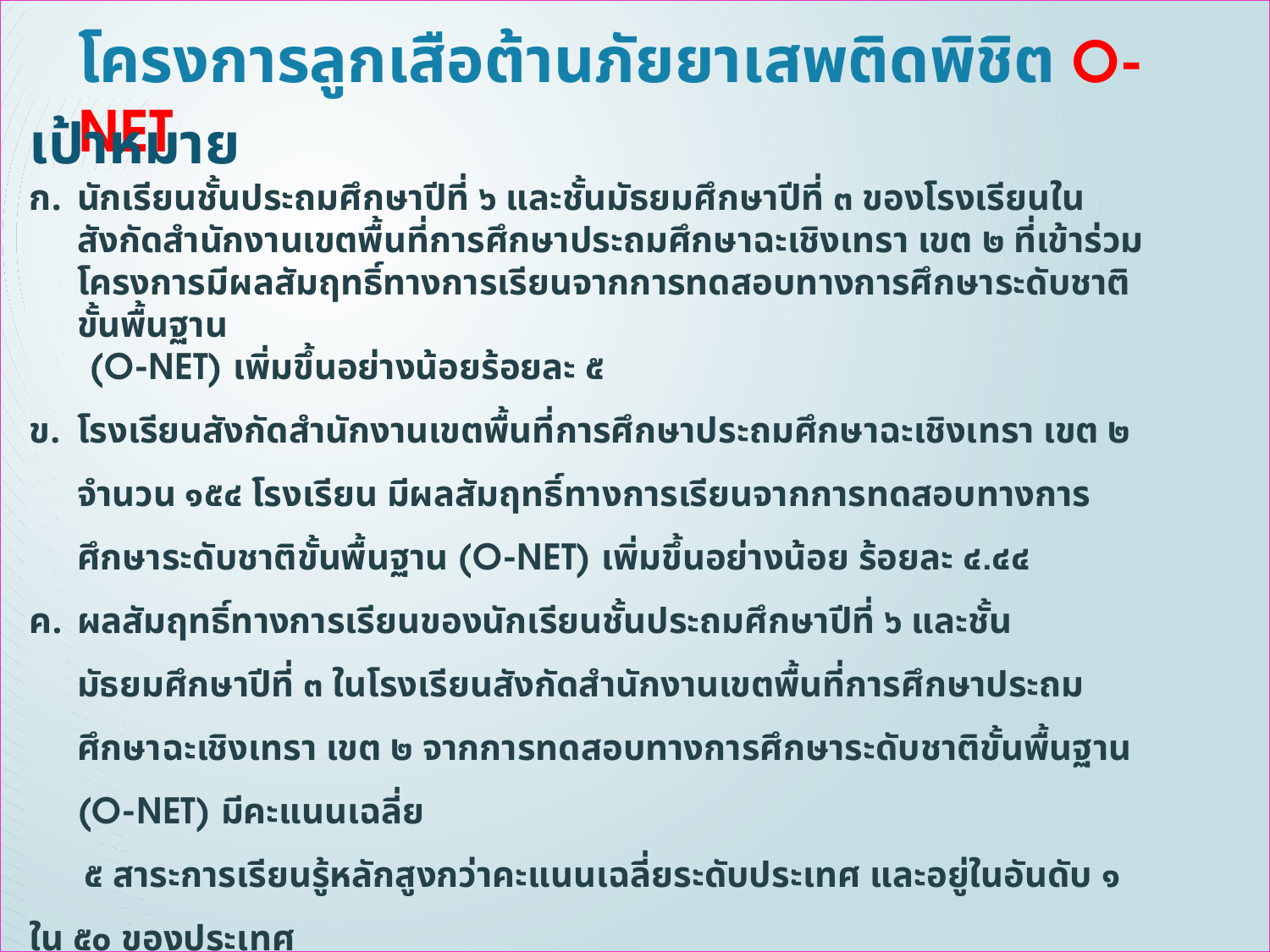

# โครงการลูกเสือต้านภัยยาเสพติดพิชิต O-NET
เป้าหมาย
นักเรียนชั้นประถมศึกษาปีที่ ๖ และชั้นมัธยมศึกษาปีที่ ๓ ของโรงเรียนในสังกัดสำนักงานเขตพื้นที่การศึกษาประถมศึกษาฉะเชิงเทรา เขต ๒ ที่เข้าร่วมโครงการมีผลสัมฤทธิ์ทางการเรียนจากการทดสอบทางการศึกษาระดับชาติขั้นพื้นฐาน
      (O-NET) เพิ่มขึ้นอย่างน้อยร้อยละ ๕
โรงเรียนสังกัดสำนักงานเขตพื้นที่การศึกษาประถมศึกษาฉะเชิงเทรา เขต ๒ จำนวน ๑๕๔ โรงเรียน มีผลสัมฤทธิ์ทางการเรียนจากการทดสอบทางการศึกษาระดับชาติขั้นพื้นฐาน (O-NET) เพิ่มขึ้นอย่างน้อย ร้อยละ ๔.๔๔
ผลสัมฤทธิ์ทางการเรียนของนักเรียนชั้นประถมศึกษาปีที่ ๖ และชั้นมัธยมศึกษาปีที่ ๓ ในโรงเรียนสังกัดสำนักงานเขตพื้นที่การศึกษาประถมศึกษาฉะเชิงเทรา เขต ๒ จากการทดสอบทางการศึกษาระดับชาติขั้นพื้นฐาน (O-NET) มีคะแนนเฉลี่ย
      ๕ สาระการเรียนรู้หลักสูงกว่าคะแนนเฉลี่ยระดับประเทศ และอยู่ในอันดับ ๑ ใน ๕๐ ของประเทศ
๔.    นักเรียนชั้นประถมศึกษาปีที่ ๖ และชั้นมัธยมศึกษาปีที่ ๓ ของโรงเรียนในสังกัดสำนักงานเขตพื้นที่การศึกษาประถมศึกษา
       ฉะเชิงเทรา เขต ๒ ที่เข้าร่วมโครงการมีความรู้คู่คุณธรรม และมีทักษะในการป้องกันตนเองให้ห่างไกลจากยาเสพติด